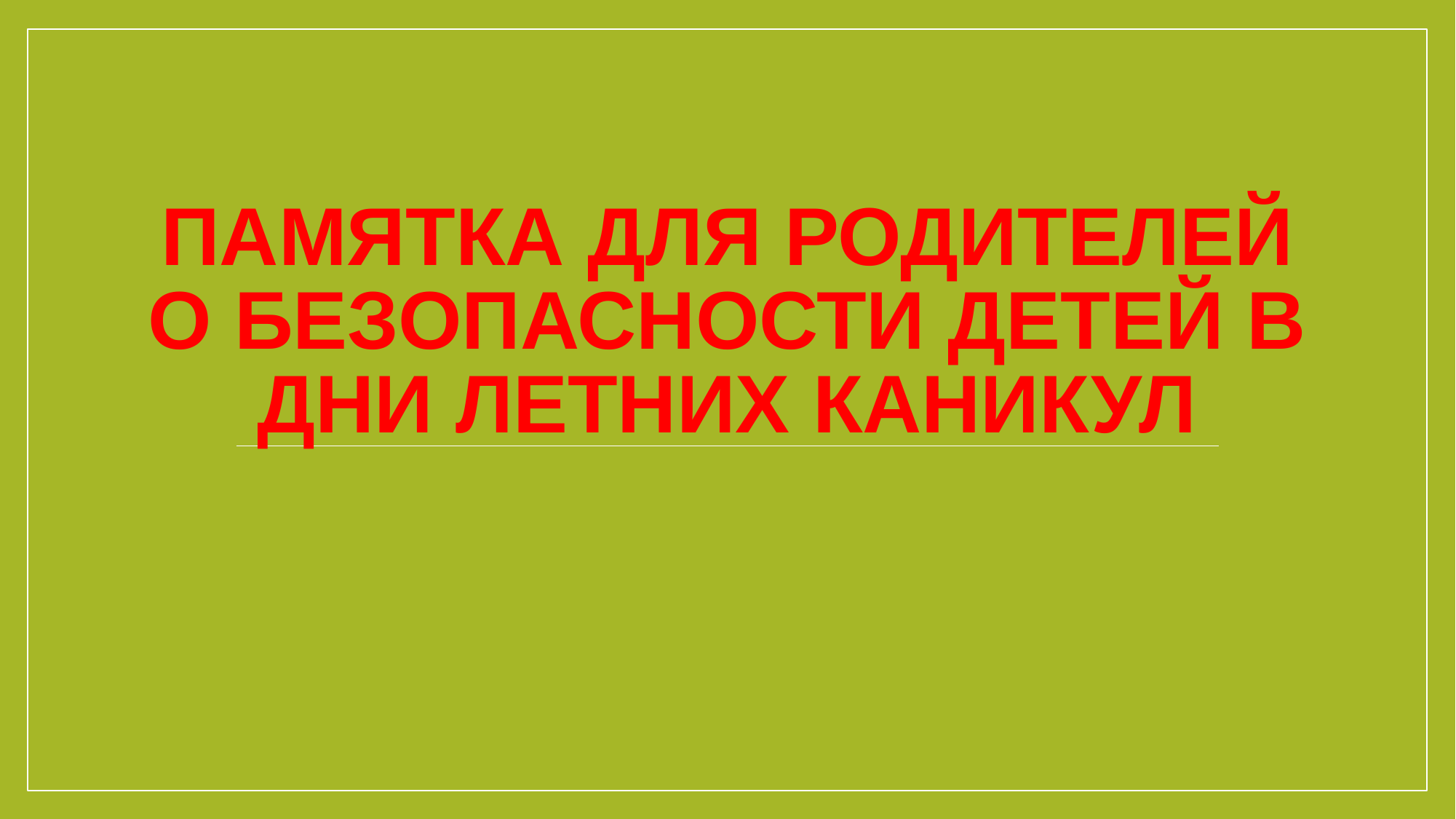

# Памятка для родителей о безопасности детей в дни летних каникул